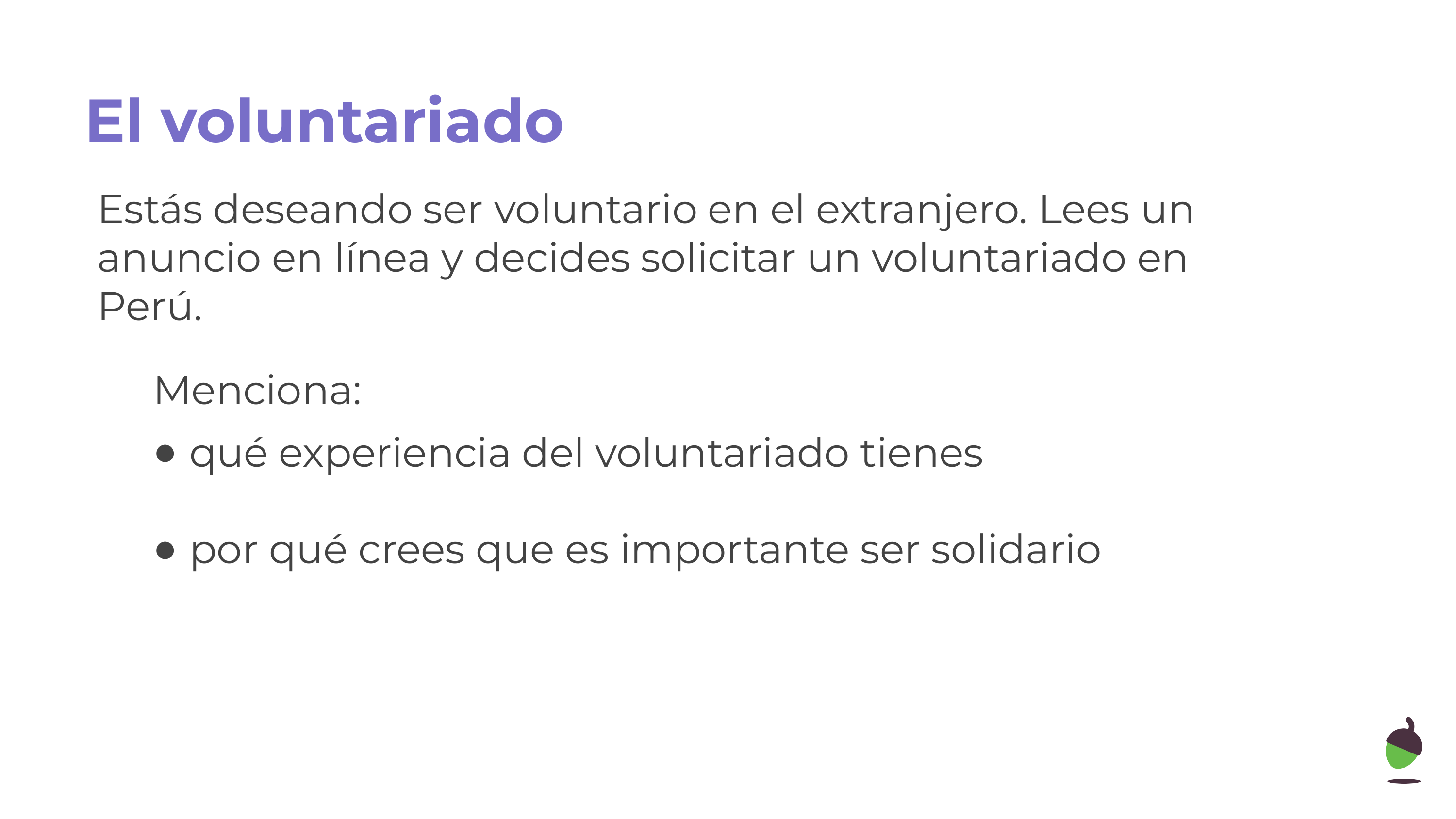

# El voluntariado
Estás deseando ser voluntario en el extranjero. Lees un anuncio en línea y decides solicitar un voluntariado en Perú.

Menciona:
qué experiencia del voluntariado tienes
por qué crees que es importante ser solidario